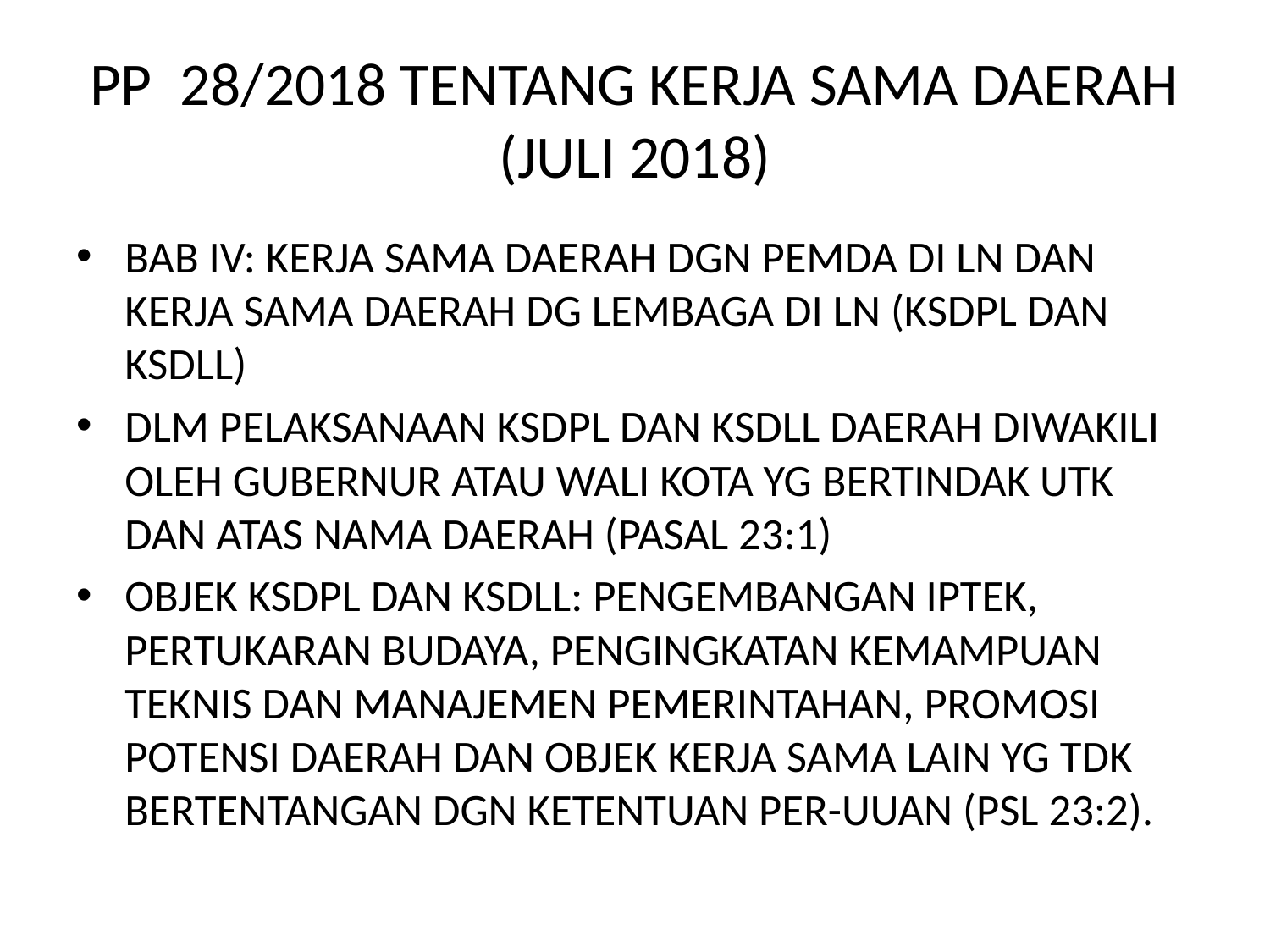

# PP  28/2018 TENTANG KERJA SAMA DAERAH (JULI 2018)
BAB IV: KERJA SAMA DAERAH DGN PEMDA DI LN DAN KERJA SAMA DAERAH DG LEMBAGA DI LN (KSDPL DAN KSDLL)
DLM PELAKSANAAN KSDPL DAN KSDLL DAERAH DIWAKILI OLEH GUBERNUR ATAU WALI KOTA YG BERTINDAK UTK DAN ATAS NAMA DAERAH (PASAL 23:1)
OBJEK KSDPL DAN KSDLL: PENGEMBANGAN IPTEK, PERTUKARAN BUDAYA, PENGINGKATAN KEMAMPUAN TEKNIS DAN MANAJEMEN PEMERINTAHAN, PROMOSI POTENSI DAERAH DAN OBJEK KERJA SAMA LAIN YG TDK BERTENTANGAN DGN KETENTUAN PER-UUAN (PSL 23:2).